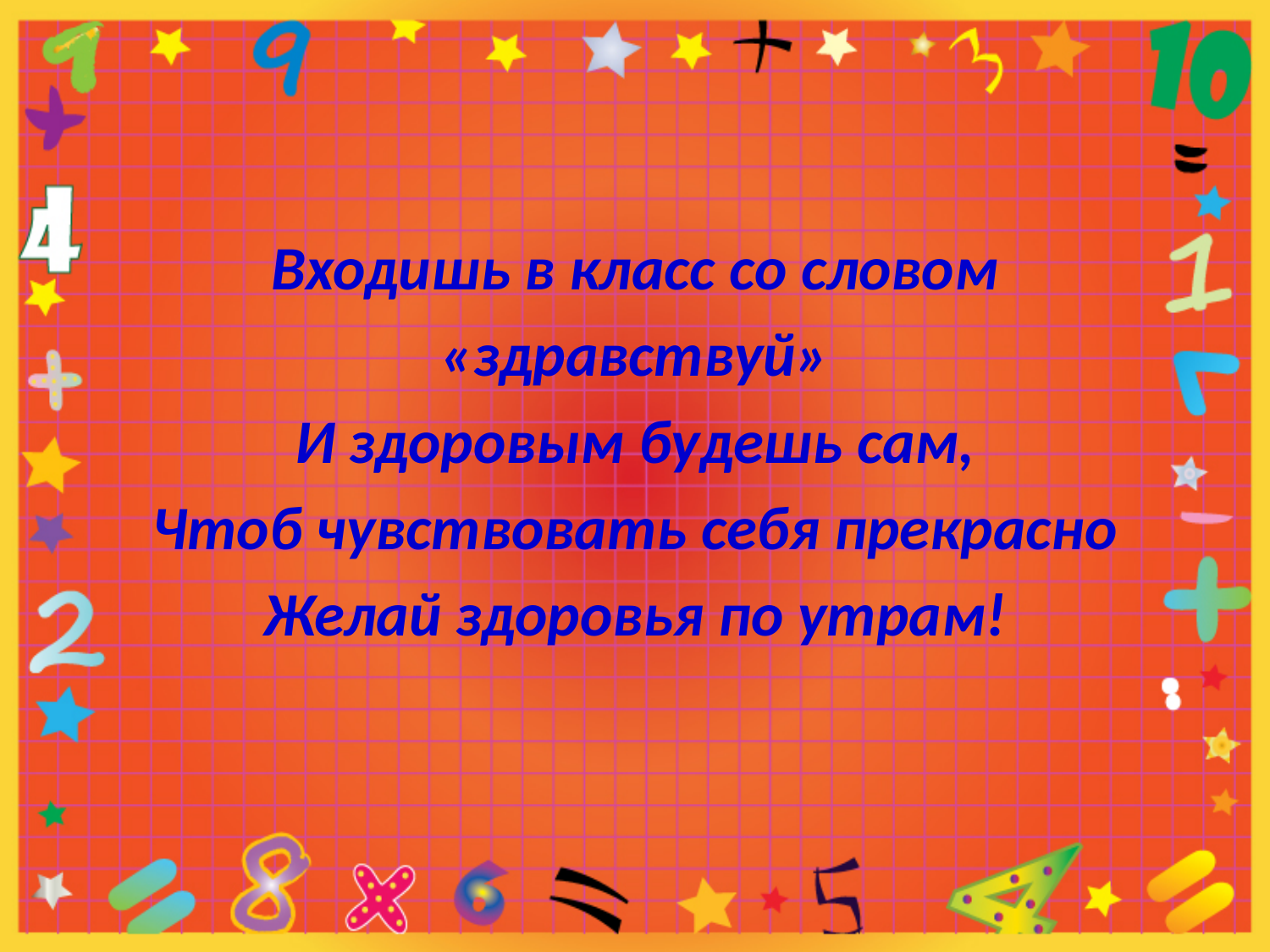

Входишь в класс со словом
«здравствуй»
И здоровым будешь сам,
Чтоб чувствовать себя прекрасно
Желай здоровья по утрам!